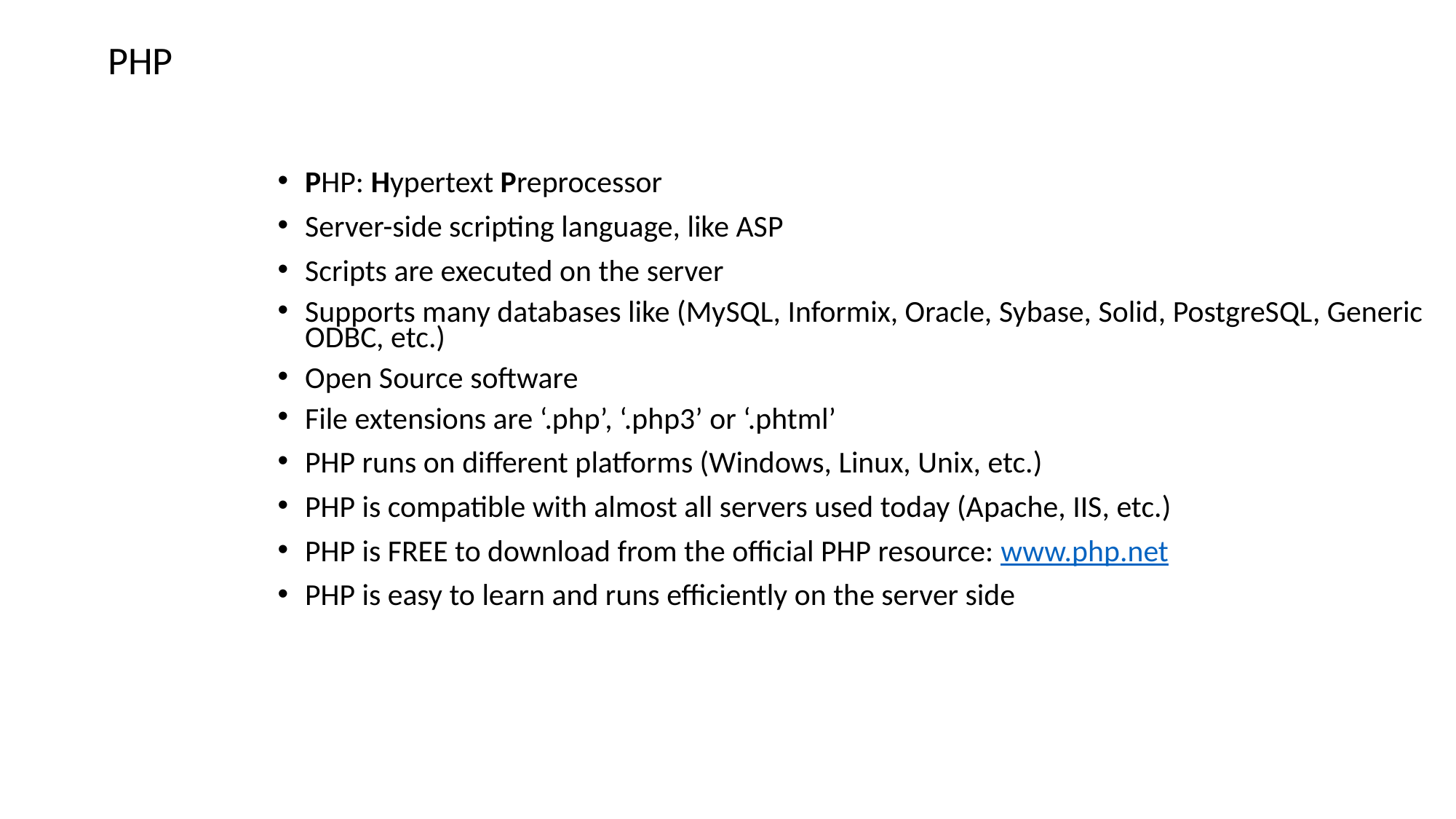

# PHP
PHP: Hypertext Preprocessor
Server-side scripting language, like ASP
Scripts are executed on the server
Supports many databases like (MySQL, Informix, Oracle, Sybase, Solid, PostgreSQL, Generic ODBC, etc.)
Open Source software
File extensions are ‘.php’, ‘.php3’ or ‘.phtml’
PHP runs on different platforms (Windows, Linux, Unix, etc.)
PHP is compatible with almost all servers used today (Apache, IIS, etc.)
PHP is FREE to download from the official PHP resource: www.php.net
PHP is easy to learn and runs efficiently on the server side